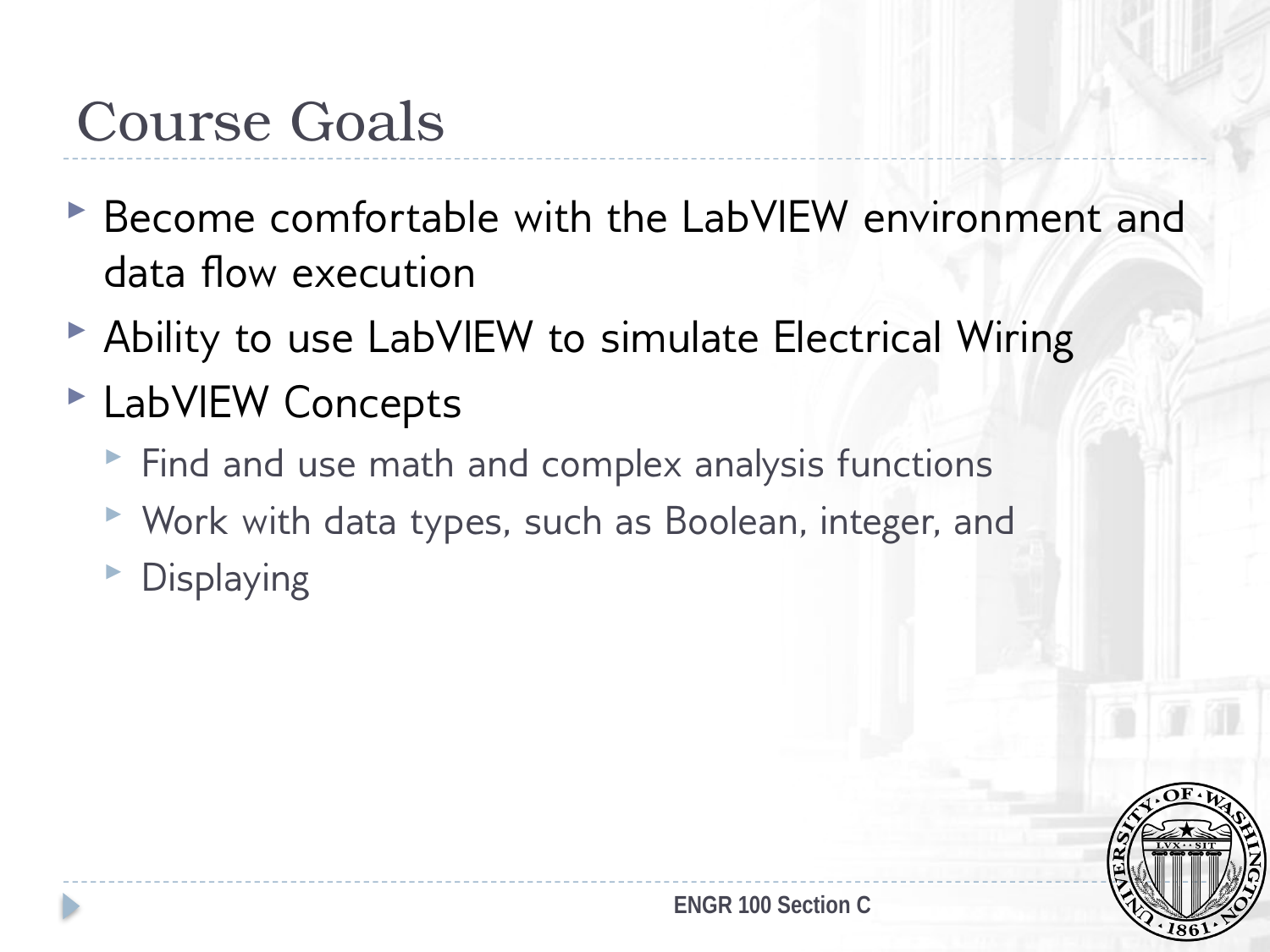

# Course Goals
Become comfortable with the LabVIEW environment and data flow execution
Ability to use LabVIEW to simulate Electrical Wiring
LabVIEW Concepts
Find and use math and complex analysis functions
Work with data types, such as Boolean, integer, and
Displaying

ENGR 100 Section C